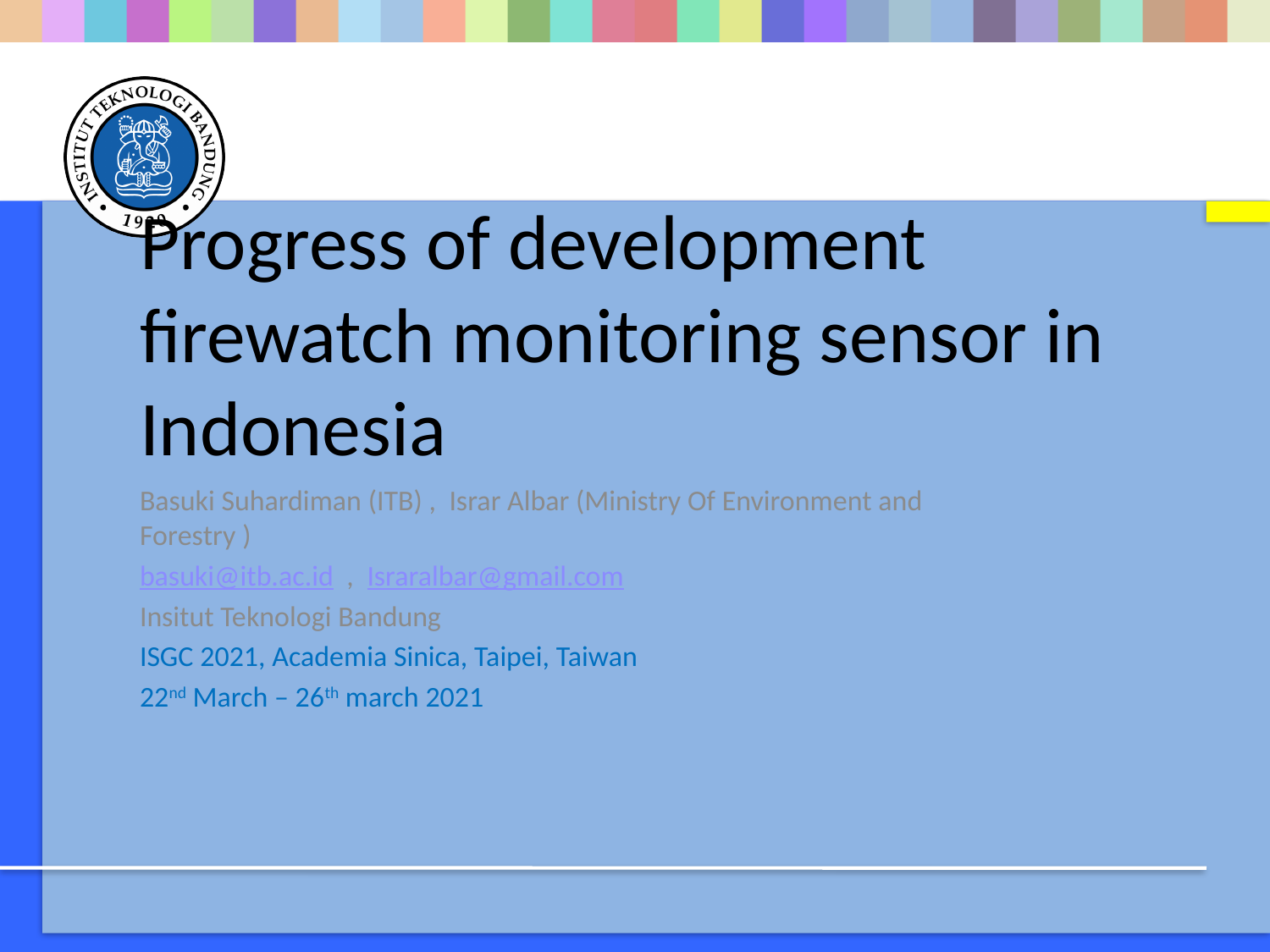

# Progress of development firewatch monitoring sensor in Indonesia
Basuki Suhardiman (ITB) ,  Israr Albar (Ministry Of Environment and Forestry )
basuki@itb.ac.id  ,  Israralbar@gmail.com
Insitut Teknologi Bandung
ISGC 2021, Academia Sinica, Taipei, Taiwan
22nd March – 26th march 2021